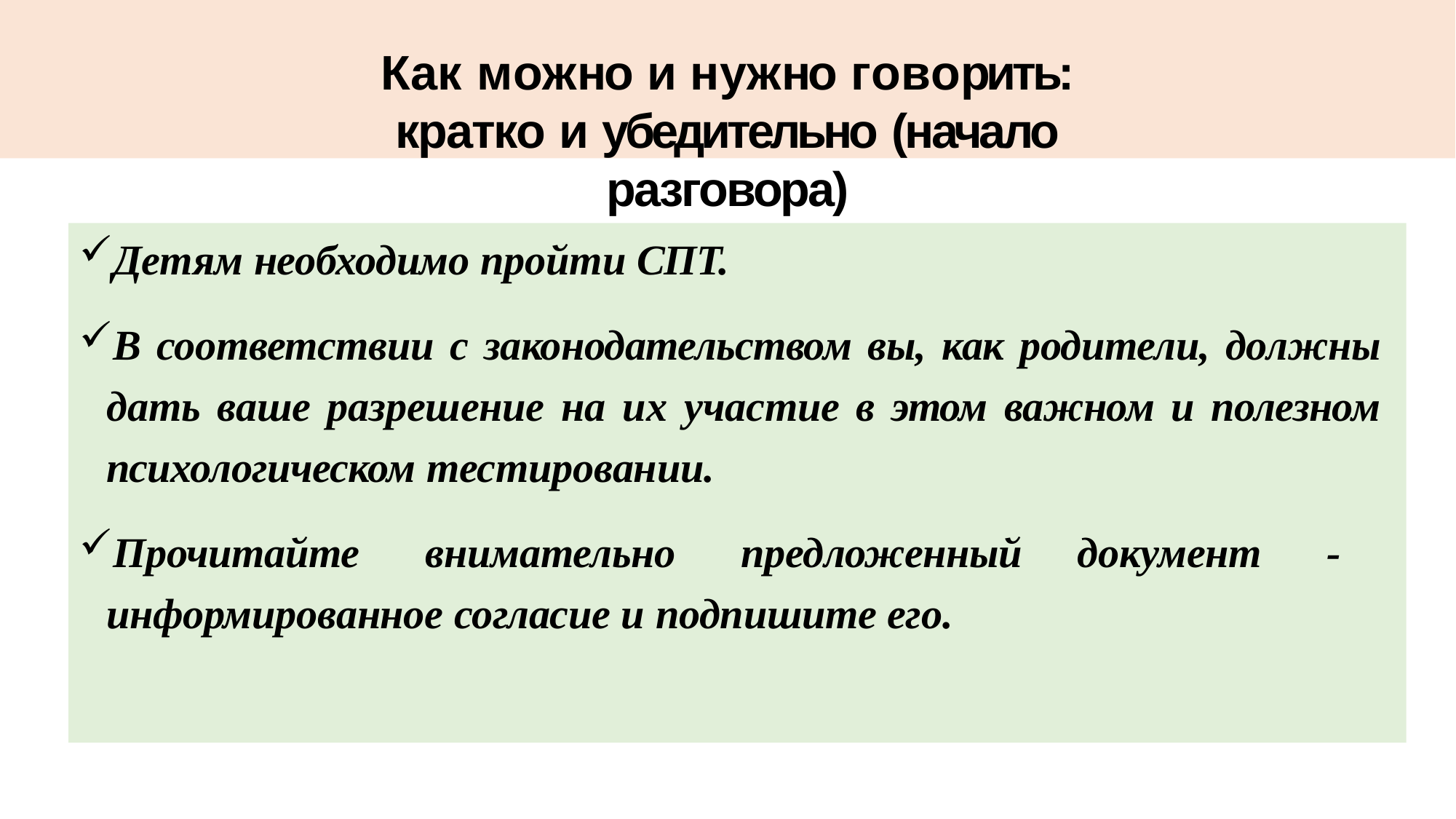

# Как можно и нужно говорить:
кратко и убедительно (начало разговора)

Детям необходимо пройти СПТ.
В соответствии с законодательством вы, как родители, должны  дать ваше разрешение на их участие в этом важном и полезном  психологическом тестировании.
Прочитайте внимательно предложенный документ -  информированное согласие и подпишите его.